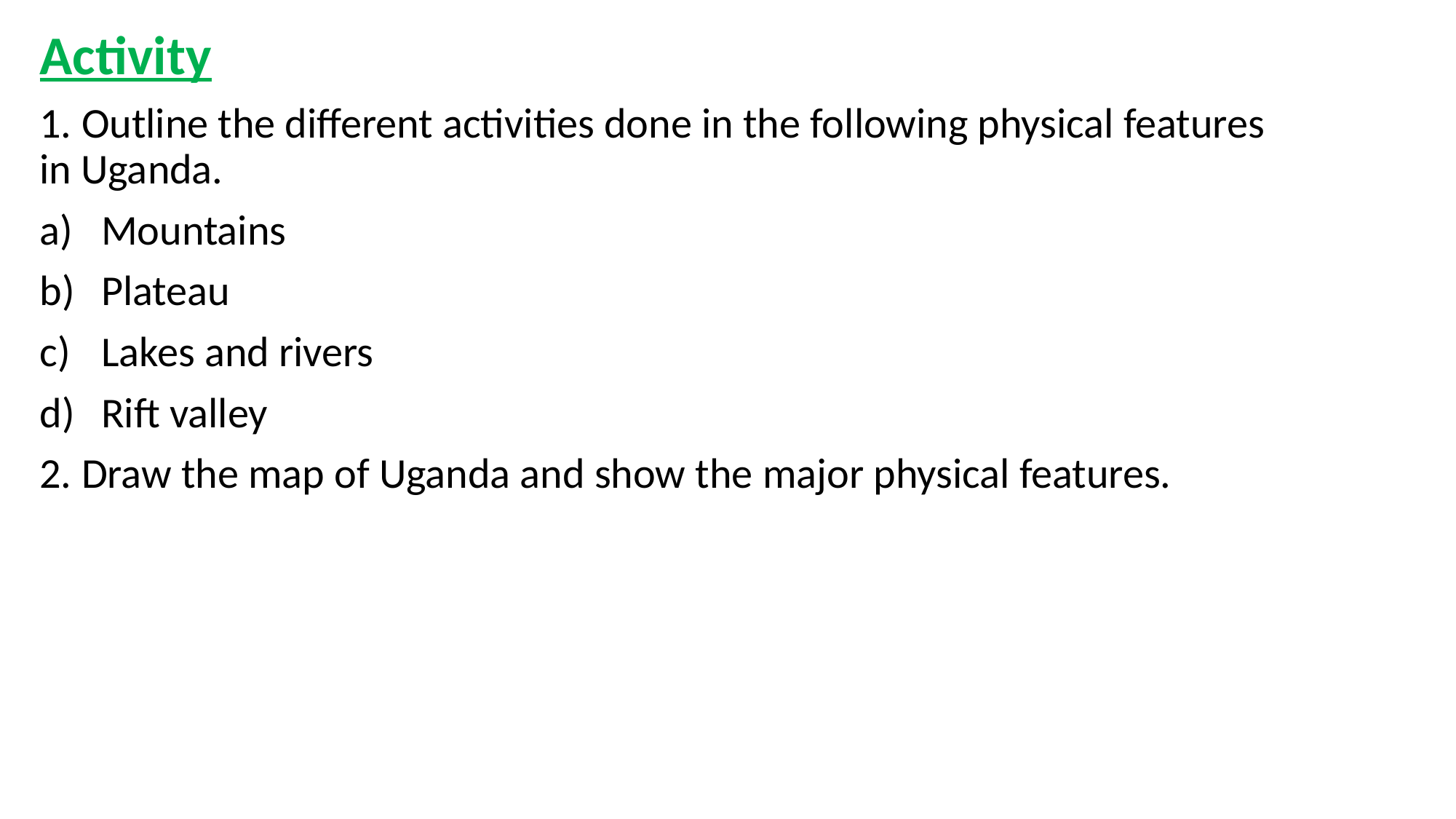

Activity
1. Outline the different activities done in the following physical features in Uganda.
Mountains
Plateau
Lakes and rivers
Rift valley
2. Draw the map of Uganda and show the major physical features.